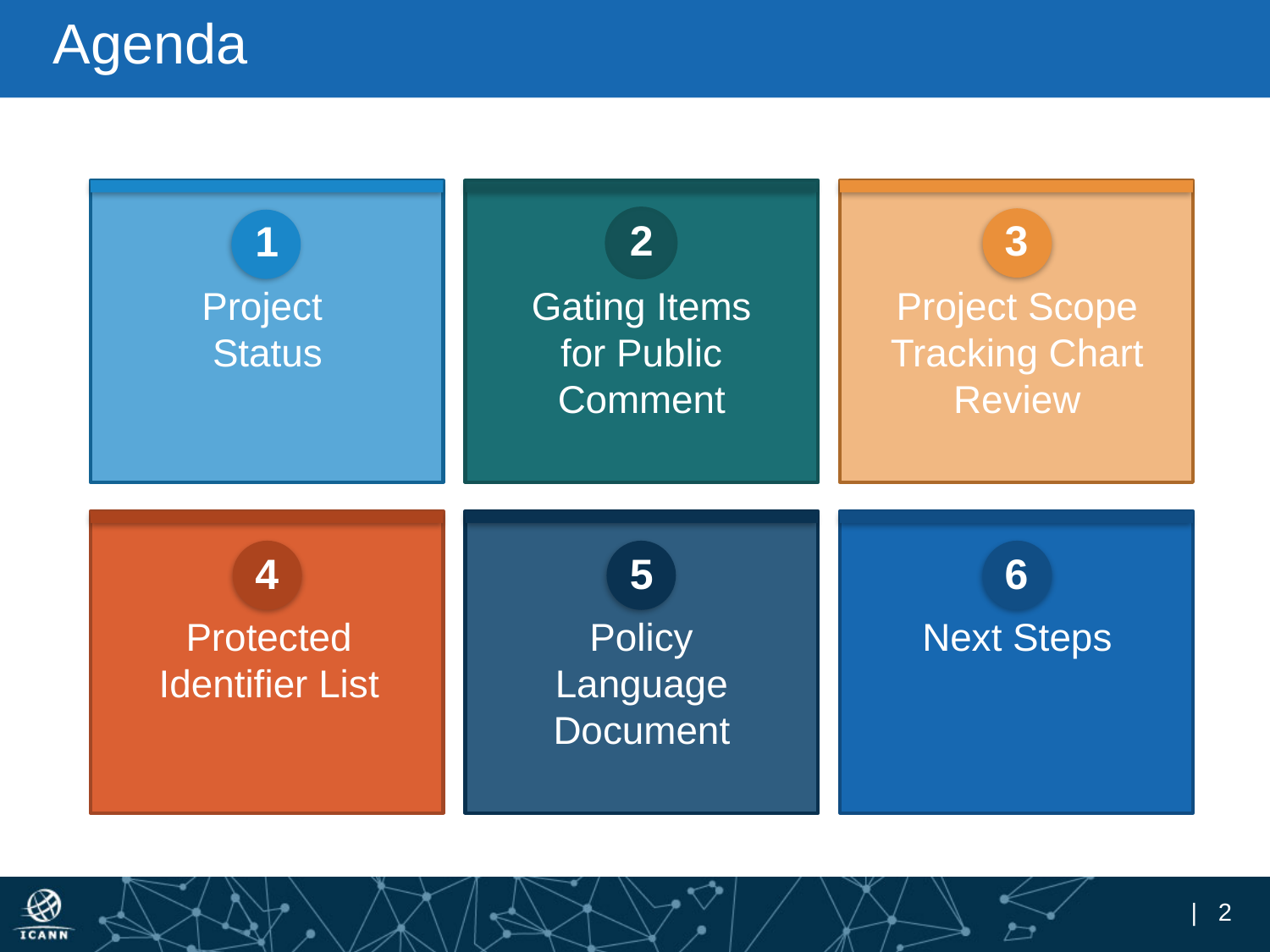

# Agenda

2
3

1

Project
Status
Gating Items for Public Comment
Project Scope Tracking Chart Review

4

5

6

Protected Identifier List

Policy Language Document
Next Steps